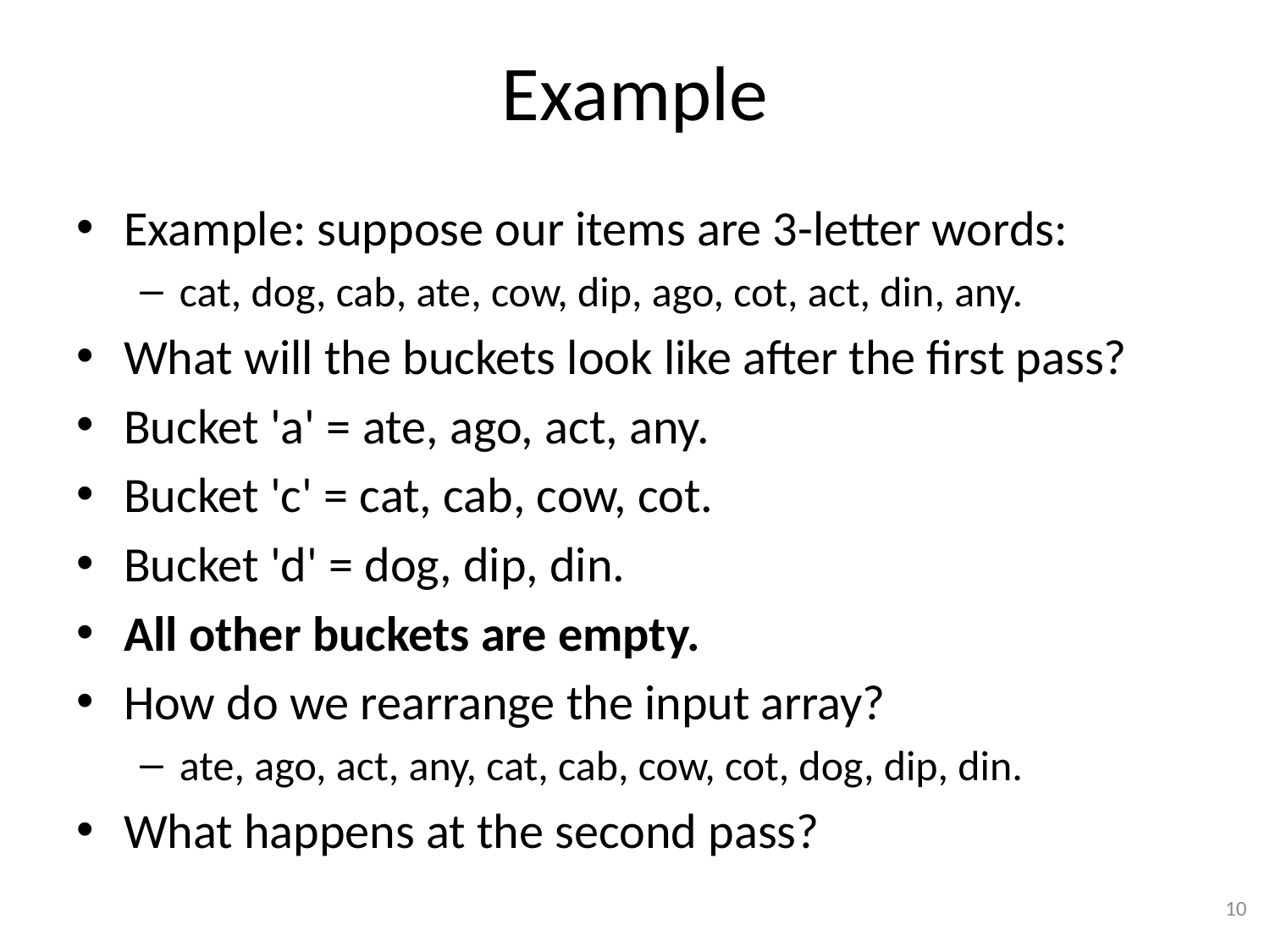

# Example
Example: suppose our items are 3-letter words:
cat, dog, cab, ate, cow, dip, ago, cot, act, din, any.
What will the buckets look like after the first pass?
Bucket 'a' = ate, ago, act, any.
Bucket 'c' = cat, cab, cow, cot.
Bucket 'd' = dog, dip, din.
All other buckets are empty.
How do we rearrange the input array?
ate, ago, act, any, cat, cab, cow, cot, dog, dip, din.
What happens at the second pass?

10